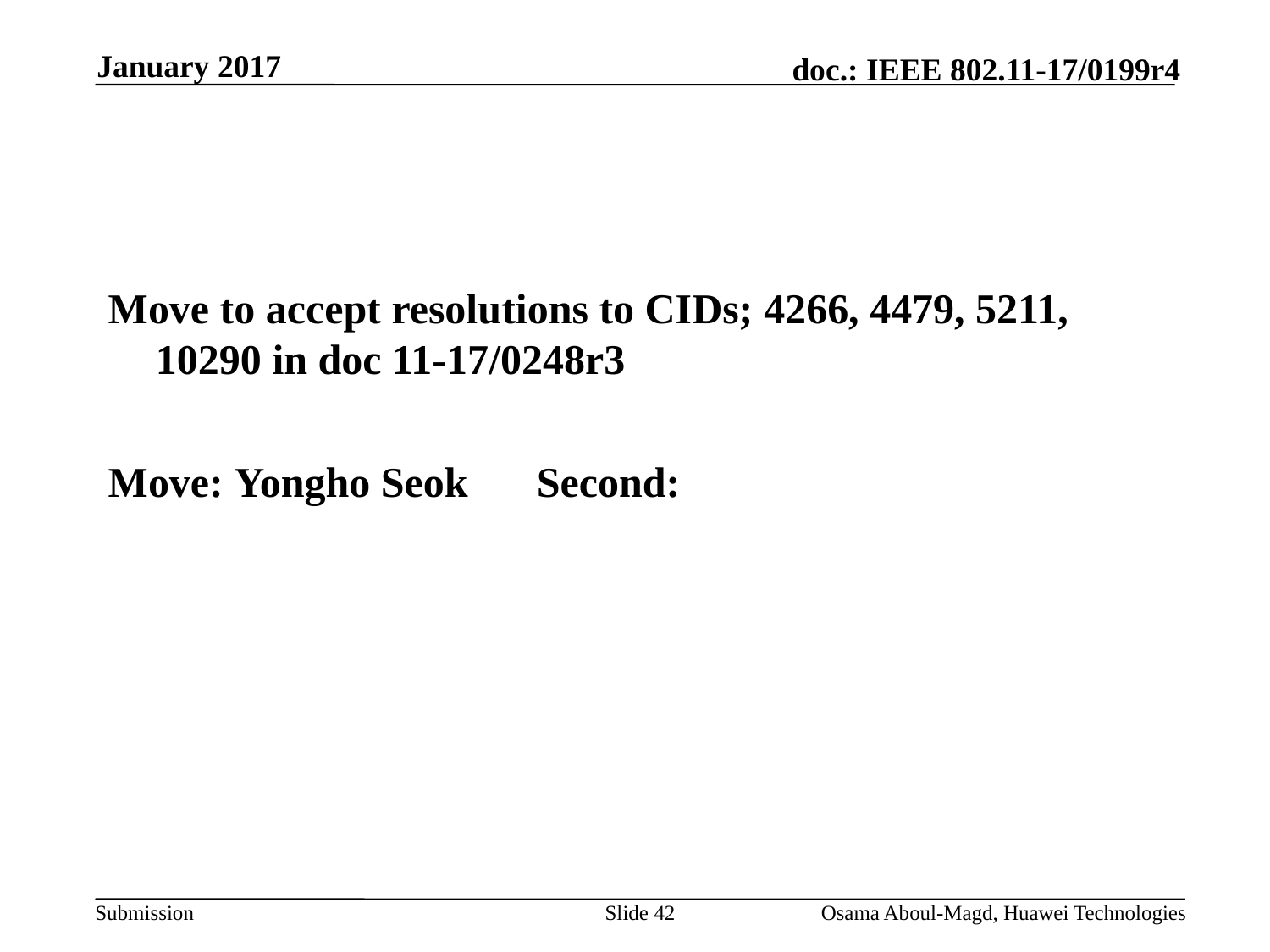

January 2017
#
Move to accept resolutions to CIDs; 4266, 4479, 5211, 10290 in doc 11-17/0248r3

Move: Yongho Seok 	Second:
Slide 42
Osama Aboul-Magd, Huawei Technologies